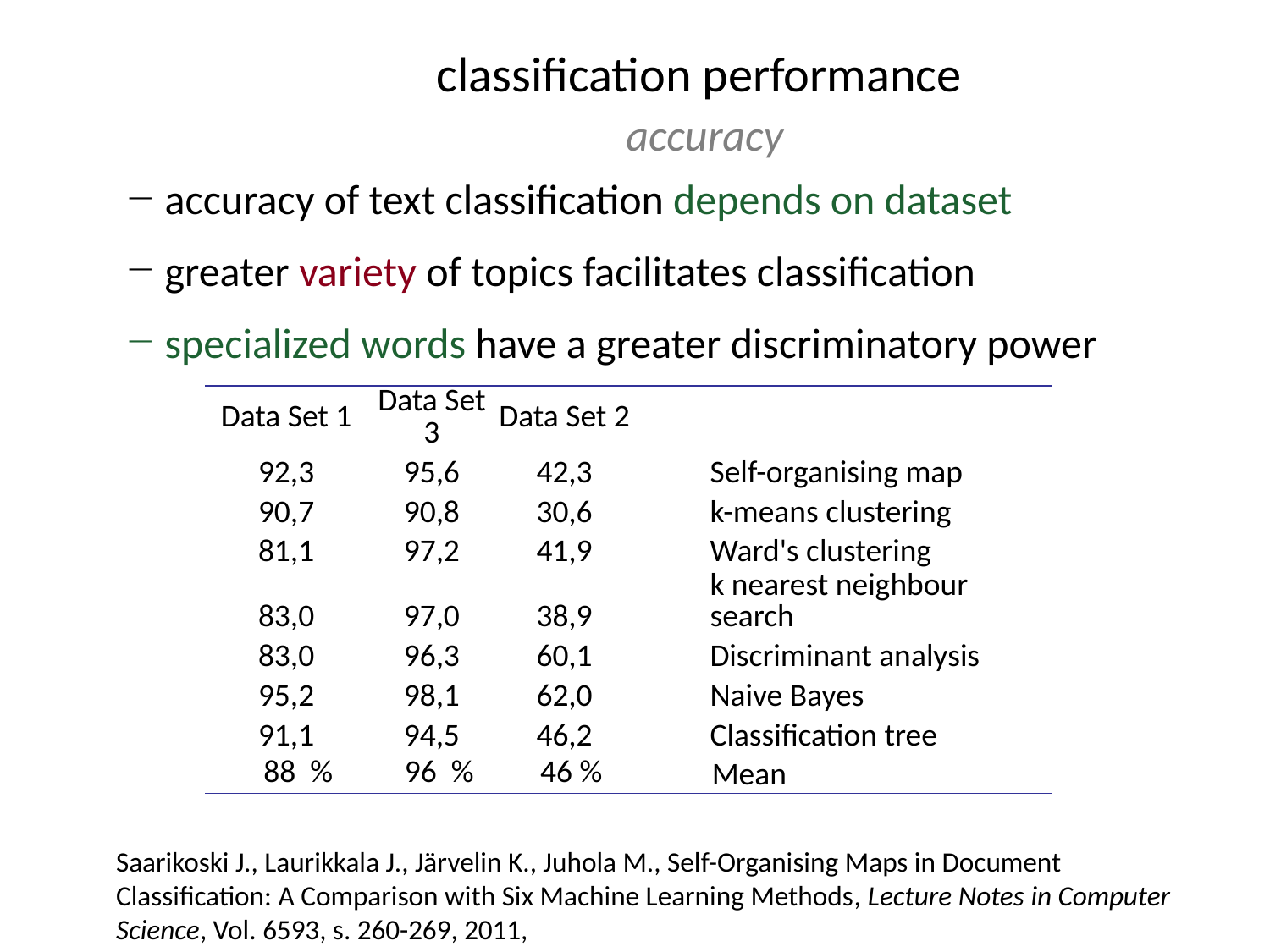

# classification performance accuracy
accuracy of text classification depends on dataset
greater variety of topics facilitates classification
specialized words have a greater discriminatory power
| Data Set 1 | Data Set 3 | Data Set 2 |  |
| --- | --- | --- | --- |
| 92,3 | 95,6 | 42,3 | Self-organising map |
| 90,7 | 90,8 | 30,6 | k-means clustering |
| 81,1 | 97,2 | 41,9 | Ward's clustering |
| 83,0 | 97,0 | 38,9 | k nearest neighbour search |
| 83,0 | 96,3 | 60,1 | Discriminant analysis |
| 95,2 | 98,1 | 62,0 | Naive Bayes |
| 91,1 | 94,5 | 46,2 | Classification tree |
| 88 % | 96 % | 46 % | Mean |
Saarikoski J., Laurikkala J., Järvelin K., Juhola M., Self-Organising Maps in Document Classification: A Comparison with Six Machine Learning Methods, Lecture Notes in Computer Science, Vol. 6593, s. 260-269, 2011,
13